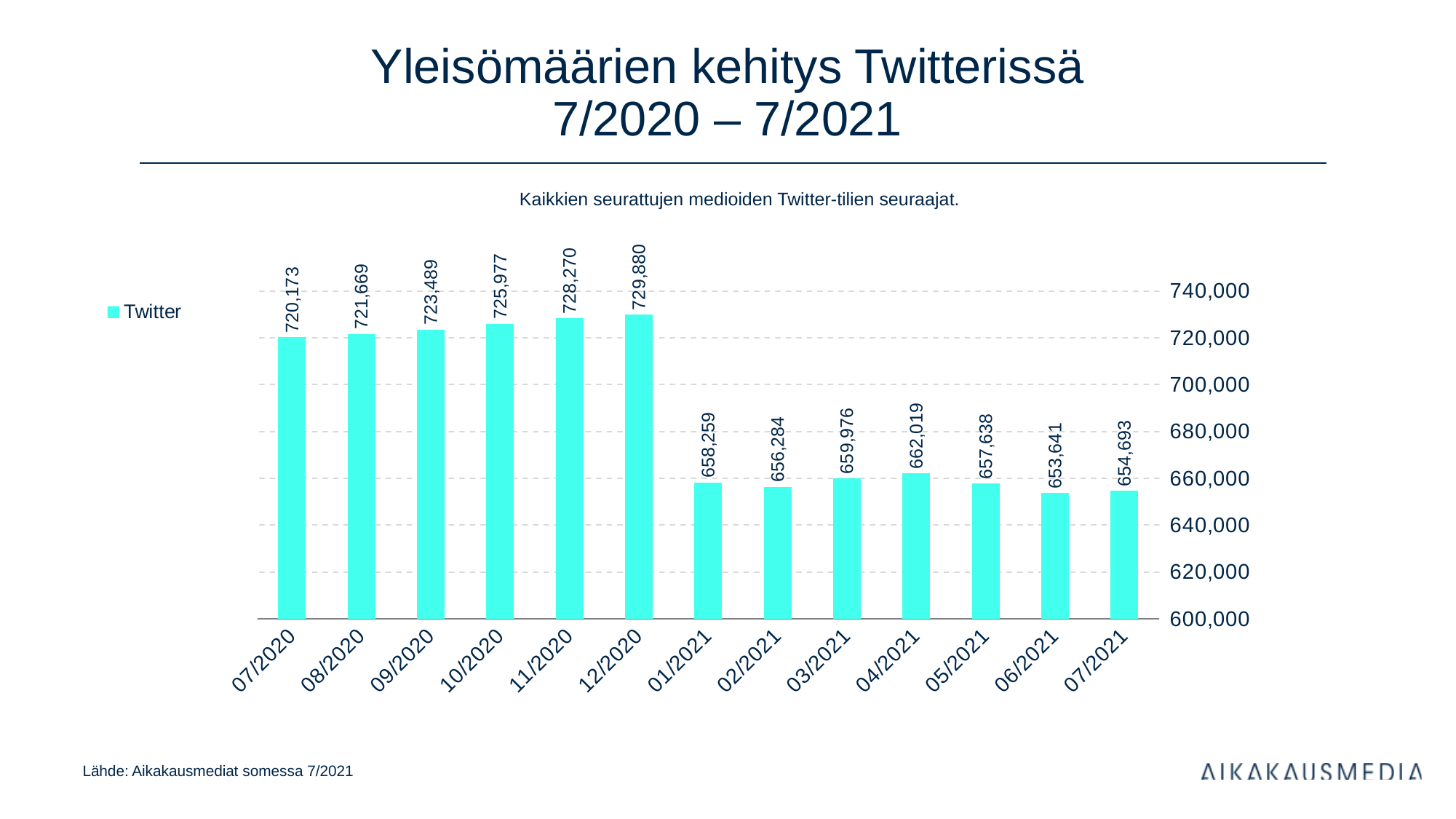

# Yleisömäärien kehitys Twitterissä 7/2020 – 7/2021
Kaikkien seurattujen medioiden Twitter-tilien seuraajat.

### Chart

| Category | Twitter |
|---|---|
| 44013 | 720173.0 |
| 44044 | 721669.0 |
| 44075 | 723489.0 |
| 44105 | 725977.0 |
| 44136 | 728270.0 |
| 44166 | 729880.0 |
| 44197 | 658259.0 |
| 44228 | 656284.0 |
| 44256 | 659976.0 |
| 44287 | 662019.0 |
| 44317 | 657638.0 |
| 44348 | 653641.0 |
| 44378 | 654693.0 |